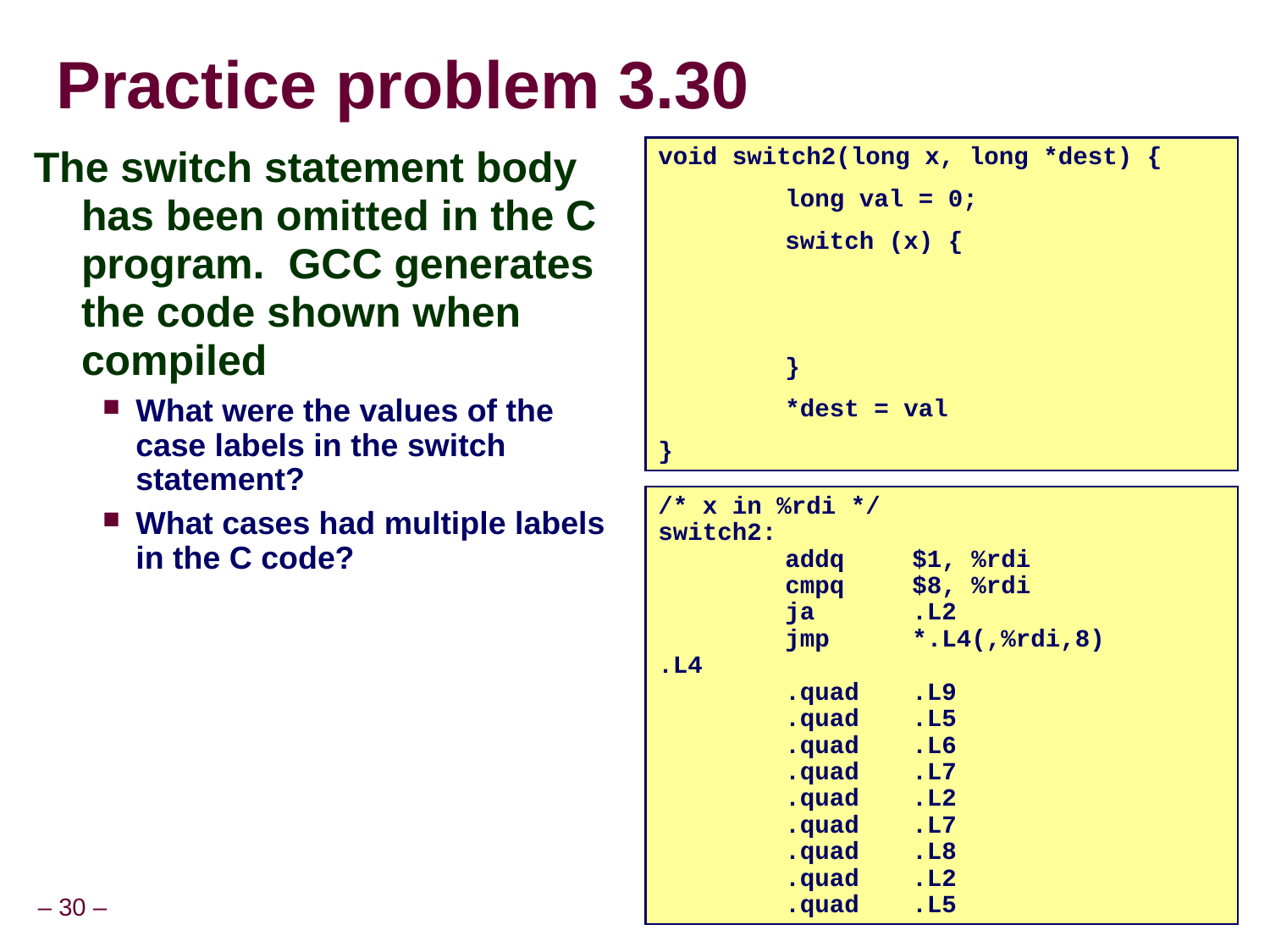

# Practice problem 3.30
The switch statement body has been omitted in the C program.  GCC generates the code shown when compiled
What were the values of the case labels in the switch statement?
What cases had multiple labels in the C code?
void switch2(long x, long *dest) {
		long val = 0;
		switch (x) {

		}
		*dest = val
}

/* x in %rdi */
switch2:
		addq		$1, %rdi
		cmpq		$8, %rdi
		ja		.L2
		jmp		*.L4(,%rdi,8)
.L4
		.quad	.L9
		.quad	.L5
		.quad	.L6
		.quad	.L7
		.quad	.L2
		.quad	.L7
		.quad	.L8
		.quad	.L2
		.quad	.L5